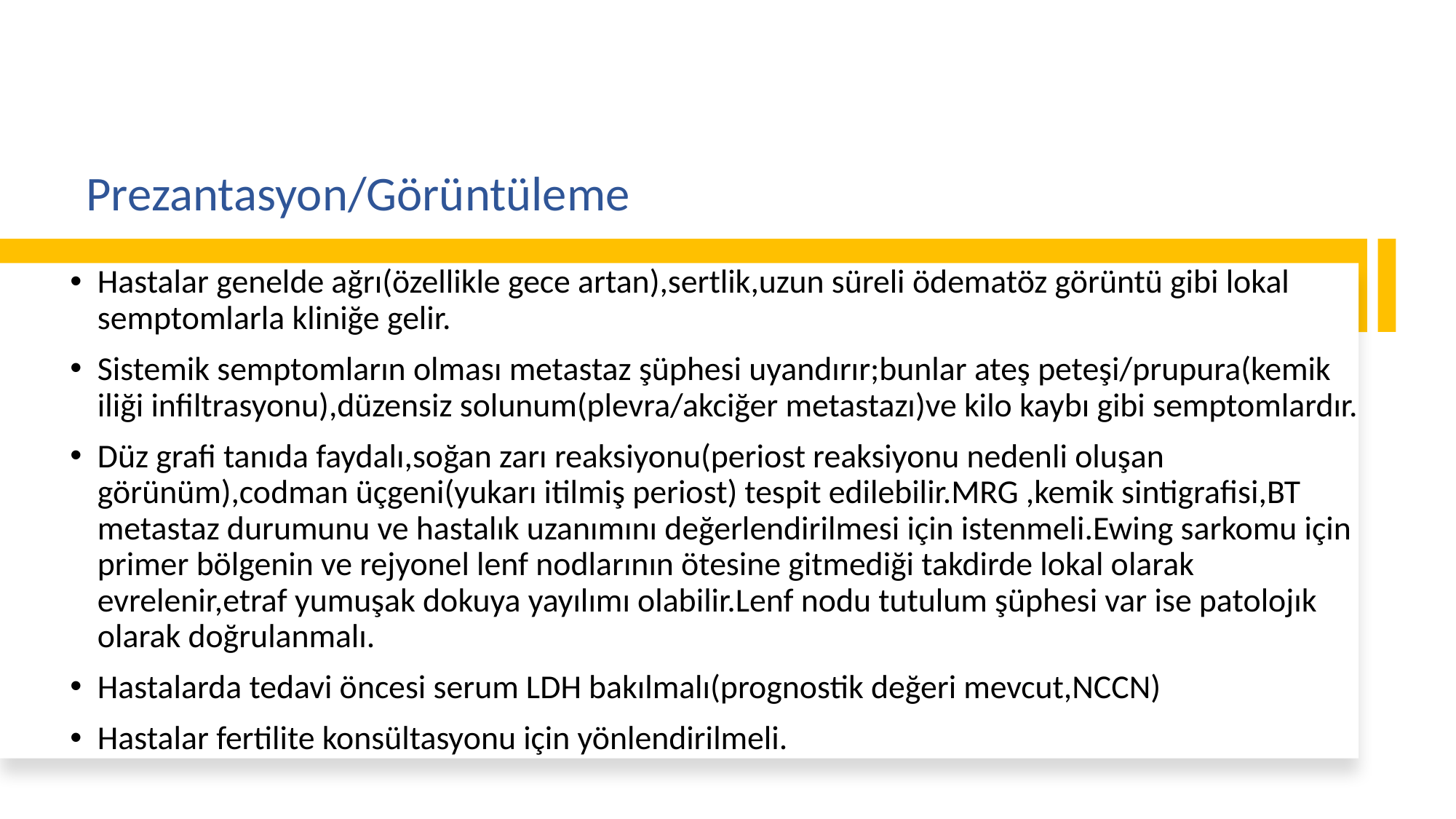

# Prezantasyon/Görüntüleme

Hastalar genelde ağrı(özellikle gece artan),sertlik,uzun süreli ödematöz görüntü gibi lokal semptomlarla kliniğe gelir.
Sistemik semptomların olması metastaz şüphesi uyandırır;bunlar ateş peteşi/prupura(kemik iliği infiltrasyonu),düzensiz solunum(plevra/akciğer metastazı)ve kilo kaybı gibi semptomlardır.
Düz grafi tanıda faydalı,soğan zarı reaksiyonu(periost reaksiyonu nedenli oluşan görünüm),codman üçgeni(yukarı itilmiş periost) tespit edilebilir.MRG ,kemik sintigrafisi,BT metastaz durumunu ve hastalık uzanımını değerlendirilmesi için istenmeli.Ewing sarkomu için primer bölgenin ve rejyonel lenf nodlarının ötesine gitmediği takdirde lokal olarak  evrelenir,etraf yumuşak dokuya yayılımı olabilir.Lenf nodu tutulum şüphesi var ise patolojık olarak doğrulanmalı.
Hastalarda tedavi öncesi serum LDH bakılmalı(prognostik değeri mevcut,NCCN)
Hastalar fertilite konsültasyonu için yönlendirilmeli.